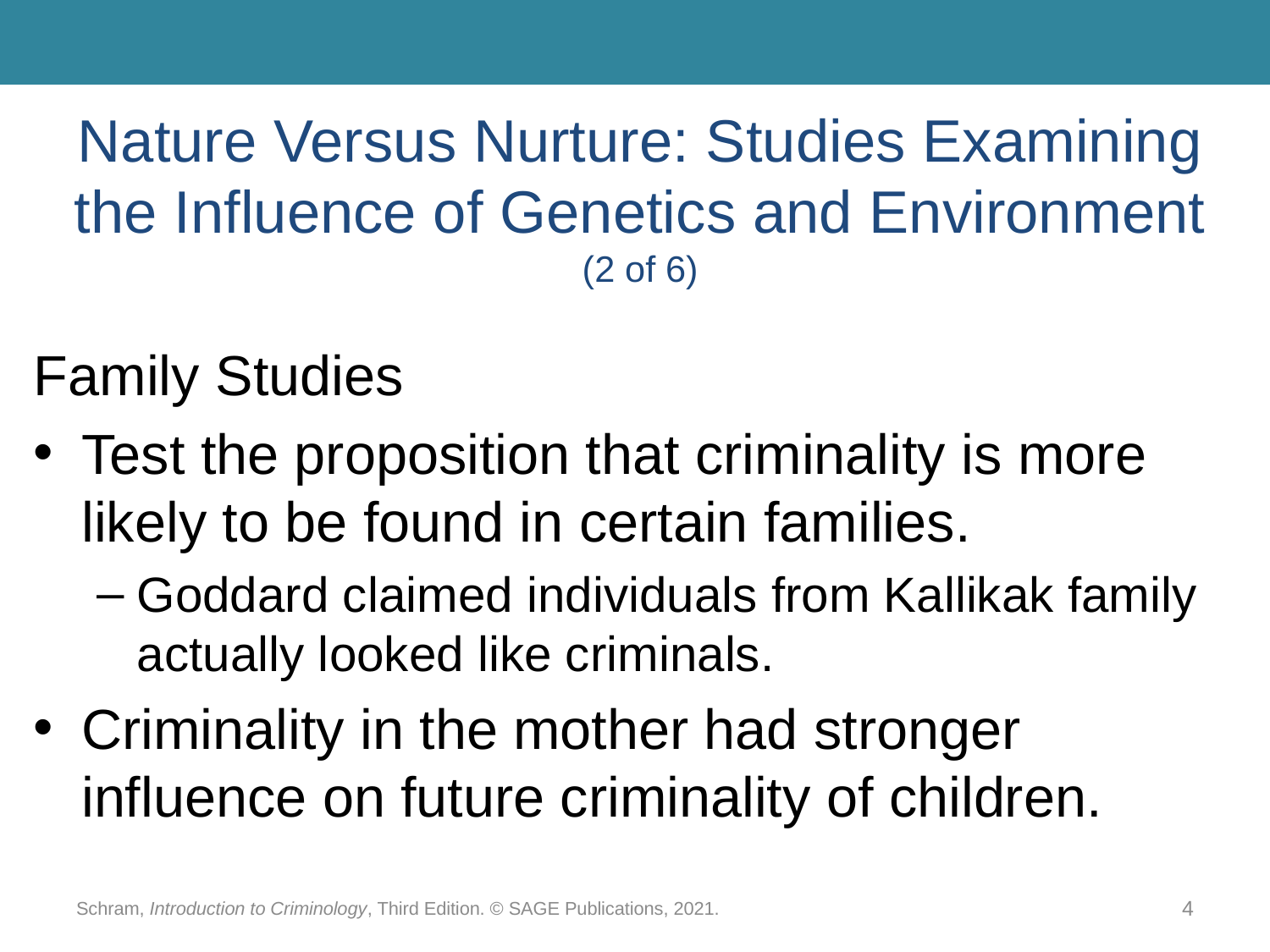

# Nature Versus Nurture: Studies Examining the Influence of Genetics and Environment (2 of 6)
Family Studies
Test the proposition that criminality is more likely to be found in certain families.
Goddard claimed individuals from Kallikak family actually looked like criminals.
Criminality in the mother had stronger influence on future criminality of children.
Schram, Introduction to Criminology, Third Edition. © SAGE Publications, 2021.
4